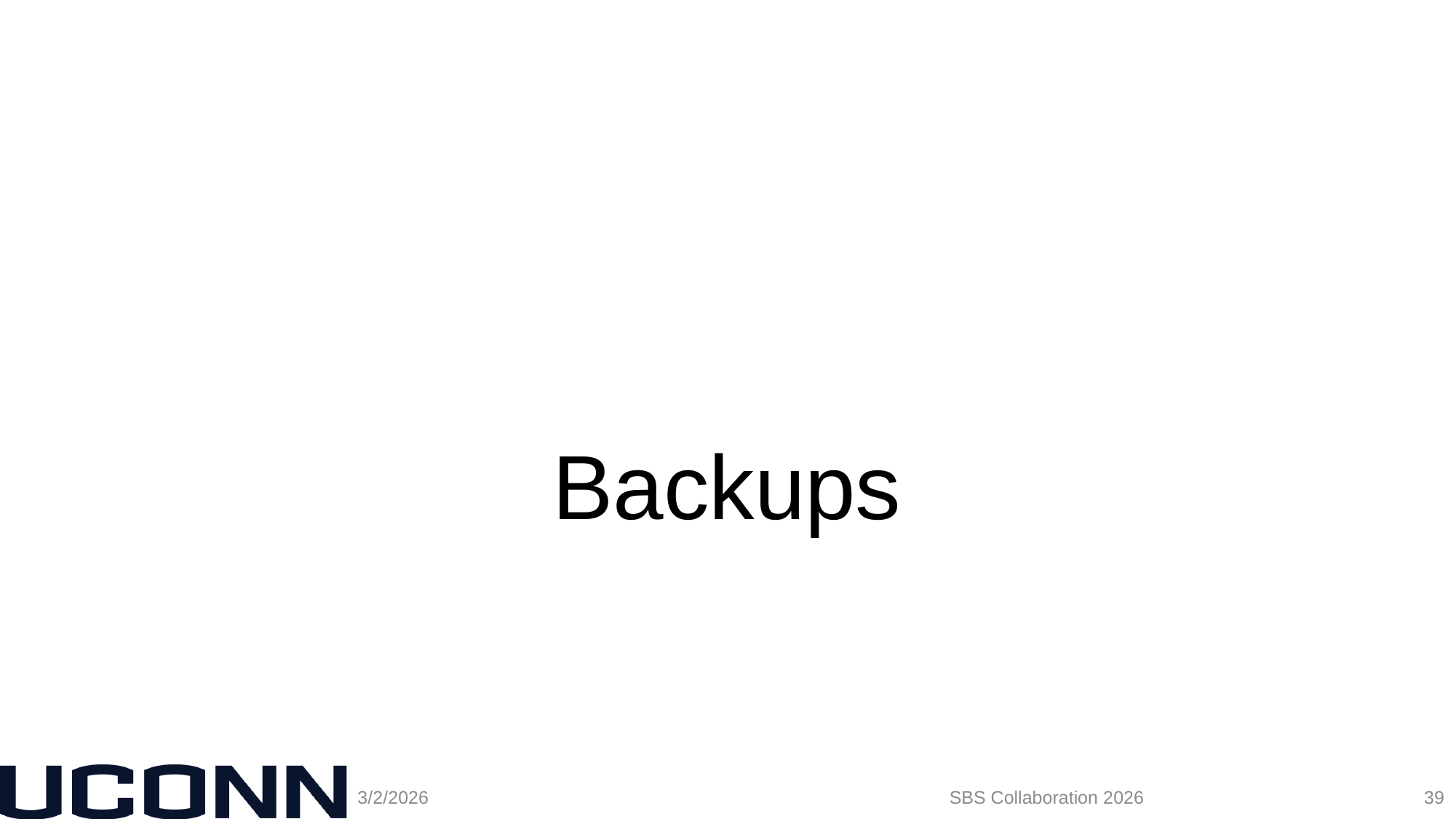

# Backups

3/2/2026
SBS Collaboration 2026
39